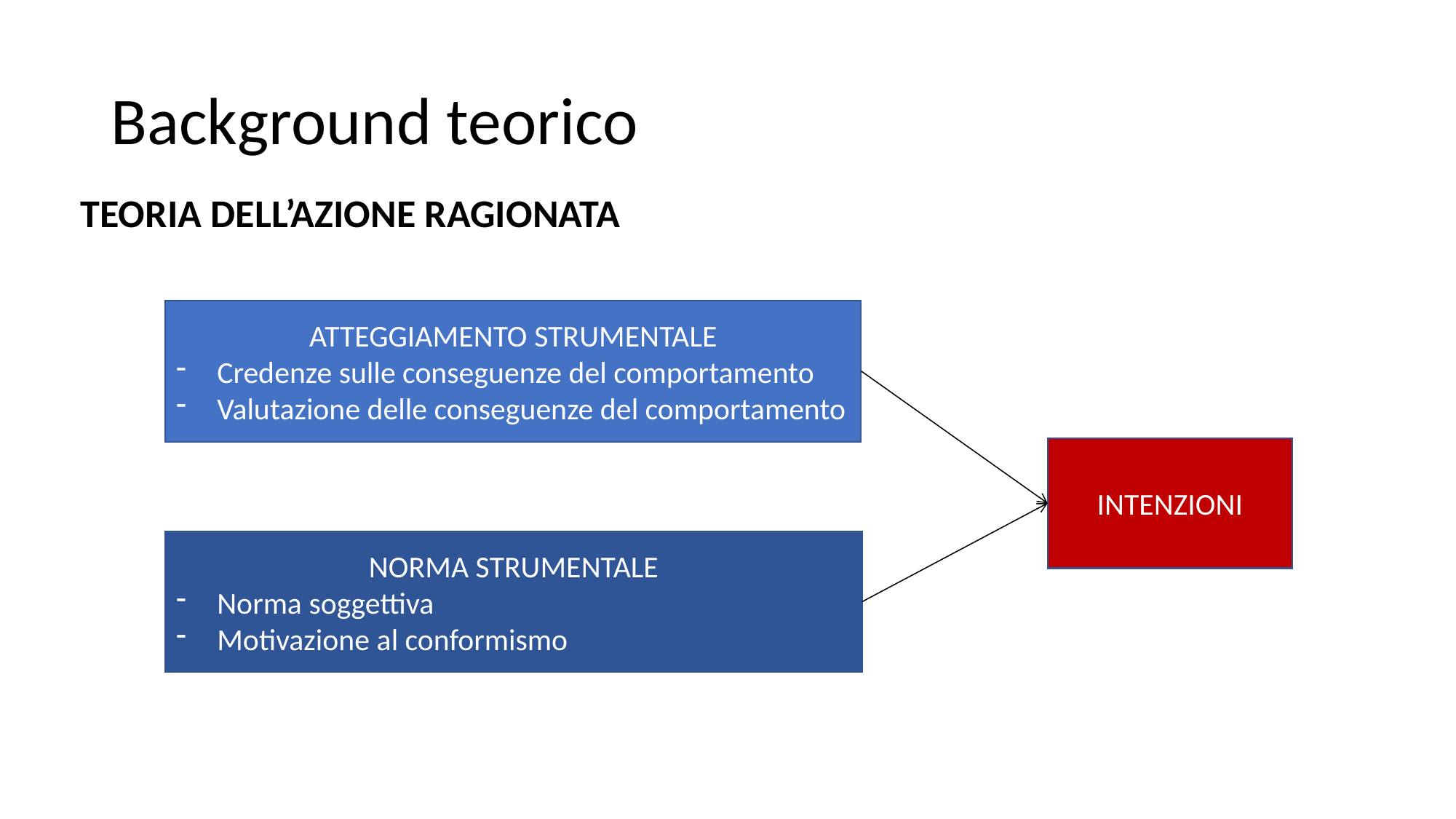

# Background teorico
TEORIA DELL’AZIONE RAGIONATA
ATTEGGIAMENTO STRUMENTALE
Credenze sulle conseguenze del comportamento
Valutazione delle conseguenze del comportamento
INTENZIONI
NORMA STRUMENTALE
Norma soggettiva
Motivazione al conformismo